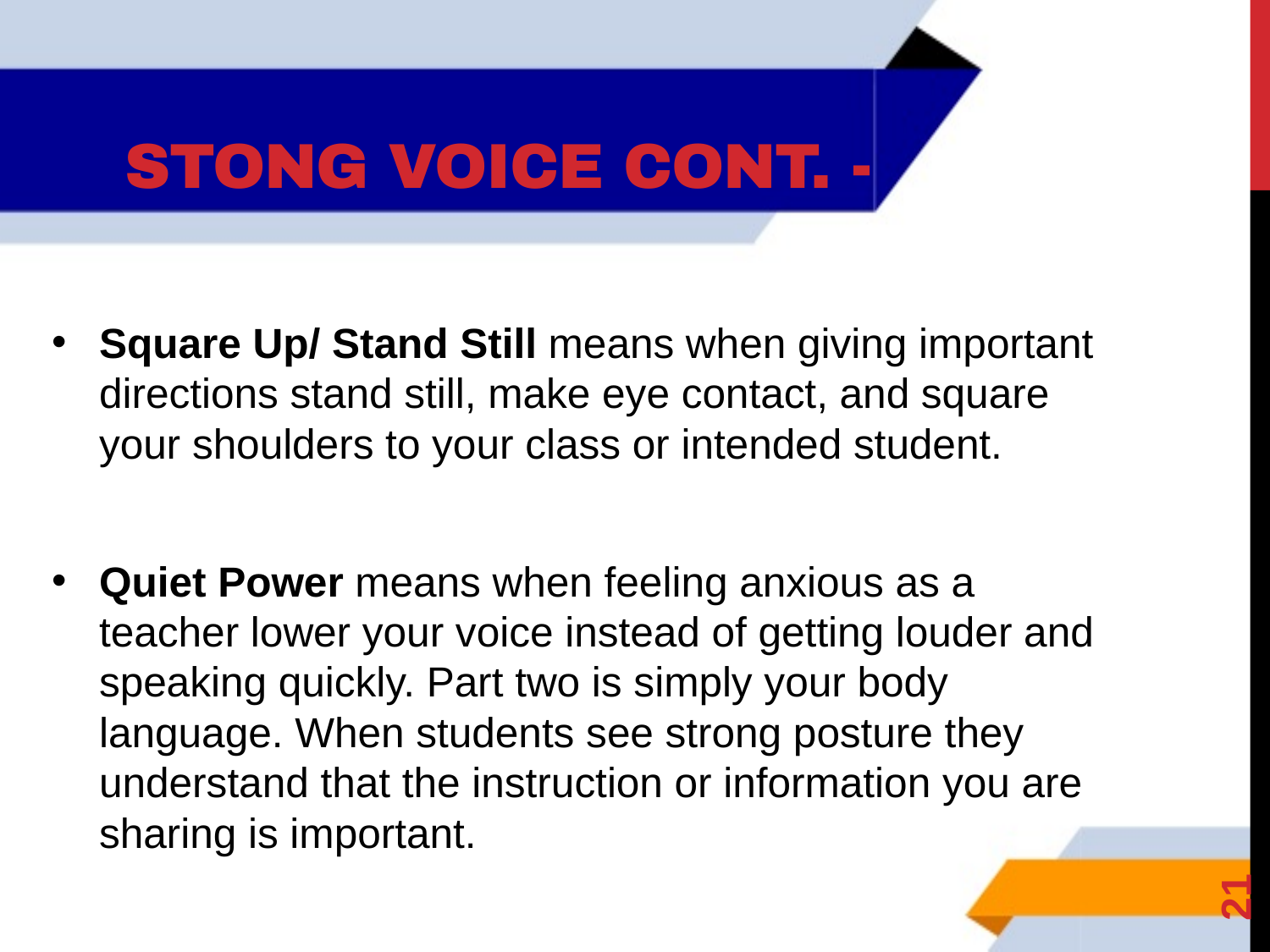

# Stong voice cont. -
Square Up/ Stand Still means when giving important directions stand still, make eye contact, and square your shoulders to your class or intended student.

Quiet Power means when feeling anxious as a teacher lower your voice instead of getting louder and speaking quickly. Part two is simply your body language. When students see strong posture they understand that the instruction or information you are sharing is important.

21